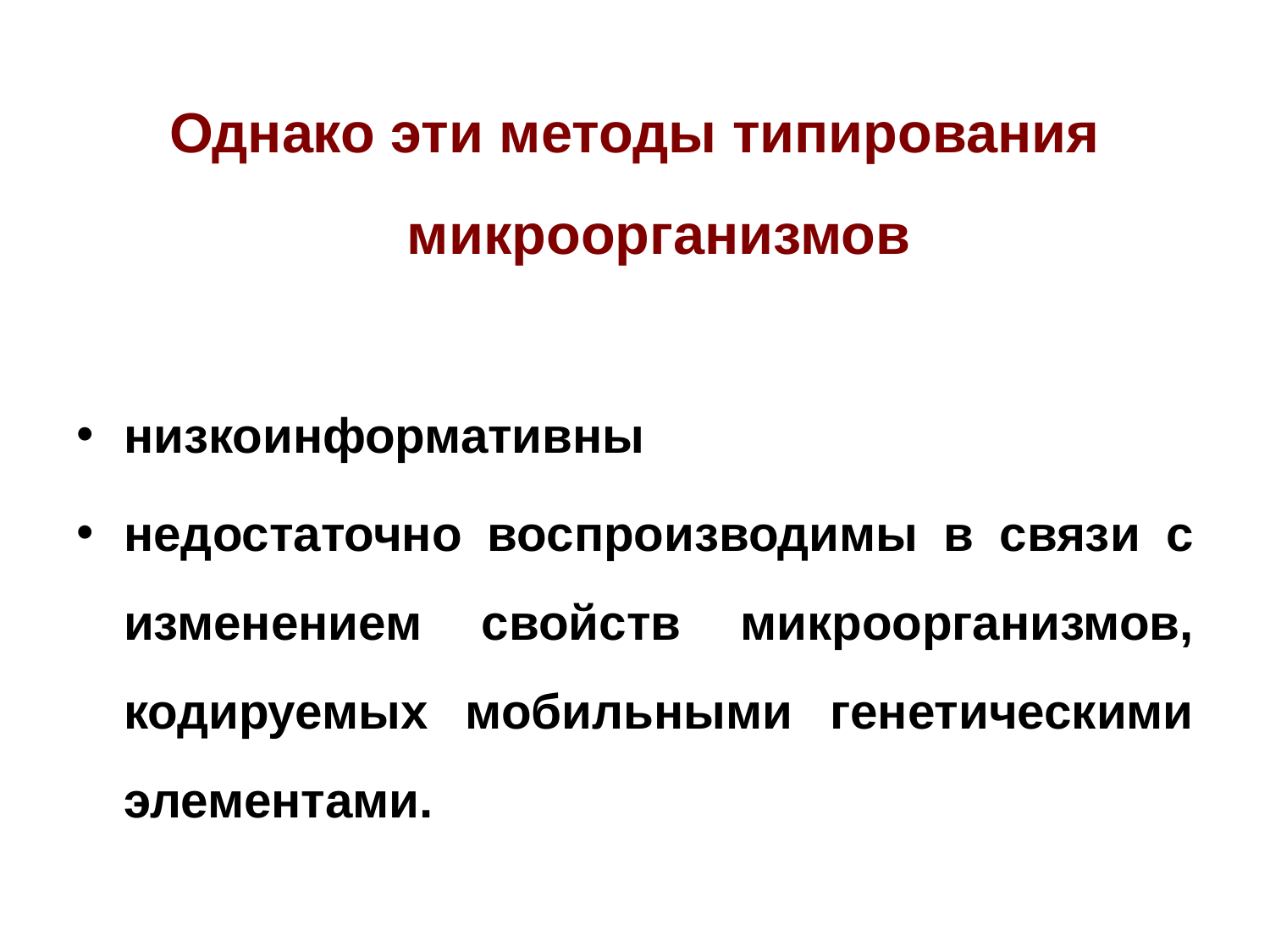

Однако эти методы типирования микроорганизмов

низкоинформативны
недостаточно воспроизводимы в связи с изменением свойств микроорганизмов, кодируемых мобильными генетическими элементами.